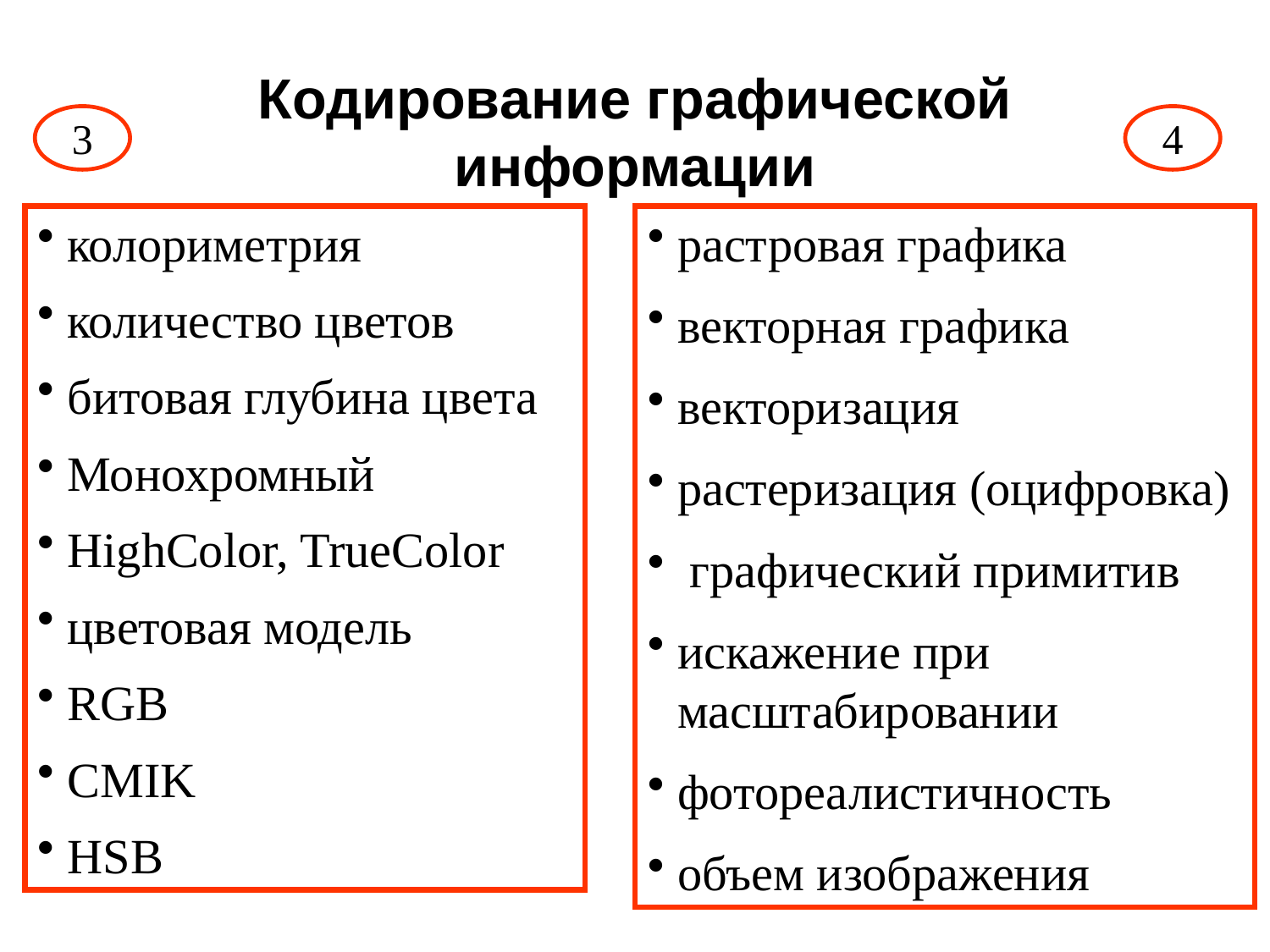

# Кодирование графической информации
3
4
колориметрия
количество цветов
битовая глубина цвета
Монохромный
HighColor, TrueColor
цветовая модель
RGB
CMIK
HSB
растровая графика
векторная графика
векторизация
растеризация (оцифровка)
 графический примитив
искажение при масштабировании
фотореалистичность
объем изображения